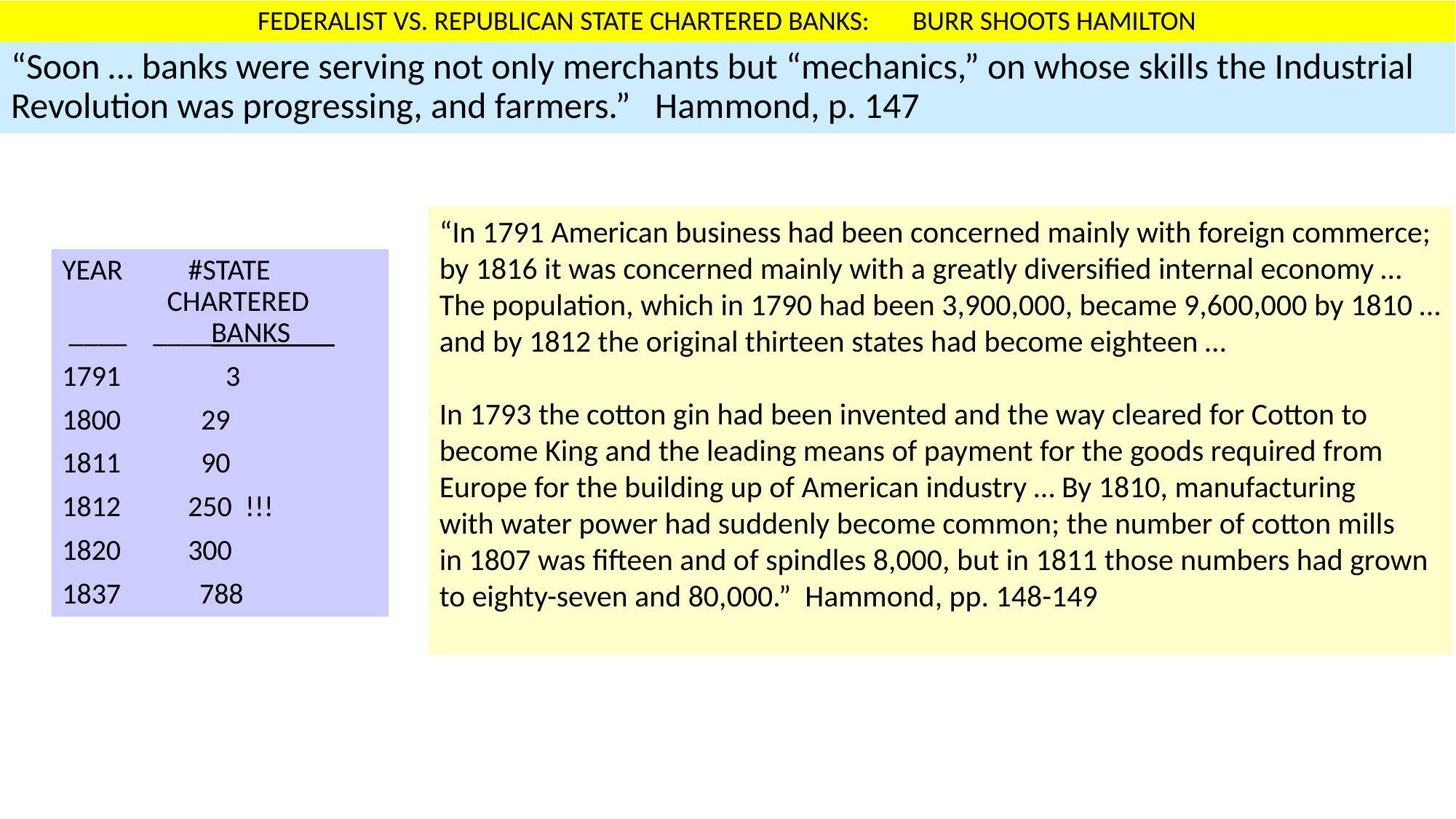

FEDERALIST VS. REPUBLICAN STATE CHARTERED BANKS:       BURR SHOOTS HAMILTON
“Soon … banks were serving not only merchants but “mechanics,” on whose skills the Industrial Revolution was progressing, and farmers.”   Hammond, p. 147
“In 1791 American business had been concerned mainly with foreign commerce;
by 1816 it was concerned mainly with a greatly diversified internal economy …
The population, which in 1790 had been 3,900,000, became 9,600,000 by 1810 …
and by 1812 the original thirteen states had become eighteen …

In 1793 the cotton gin had been invented and the way cleared for Cotton to
become King and the leading means of payment for the goods required from
Europe for the building up of American industry … By 1810, manufacturing
with water power had suddenly become common; the number of cotton mills
in 1807 was fifteen and of spindles 8,000, but in 1811 those numbers had grown
to eighty-seven and 80,000.”  Hammond, pp. 148-149

YEAR          #STATE
                CHARTERED
 ____    ____BANKS___
1791                3
              29
              90
            250  !!!
            300
1837            788